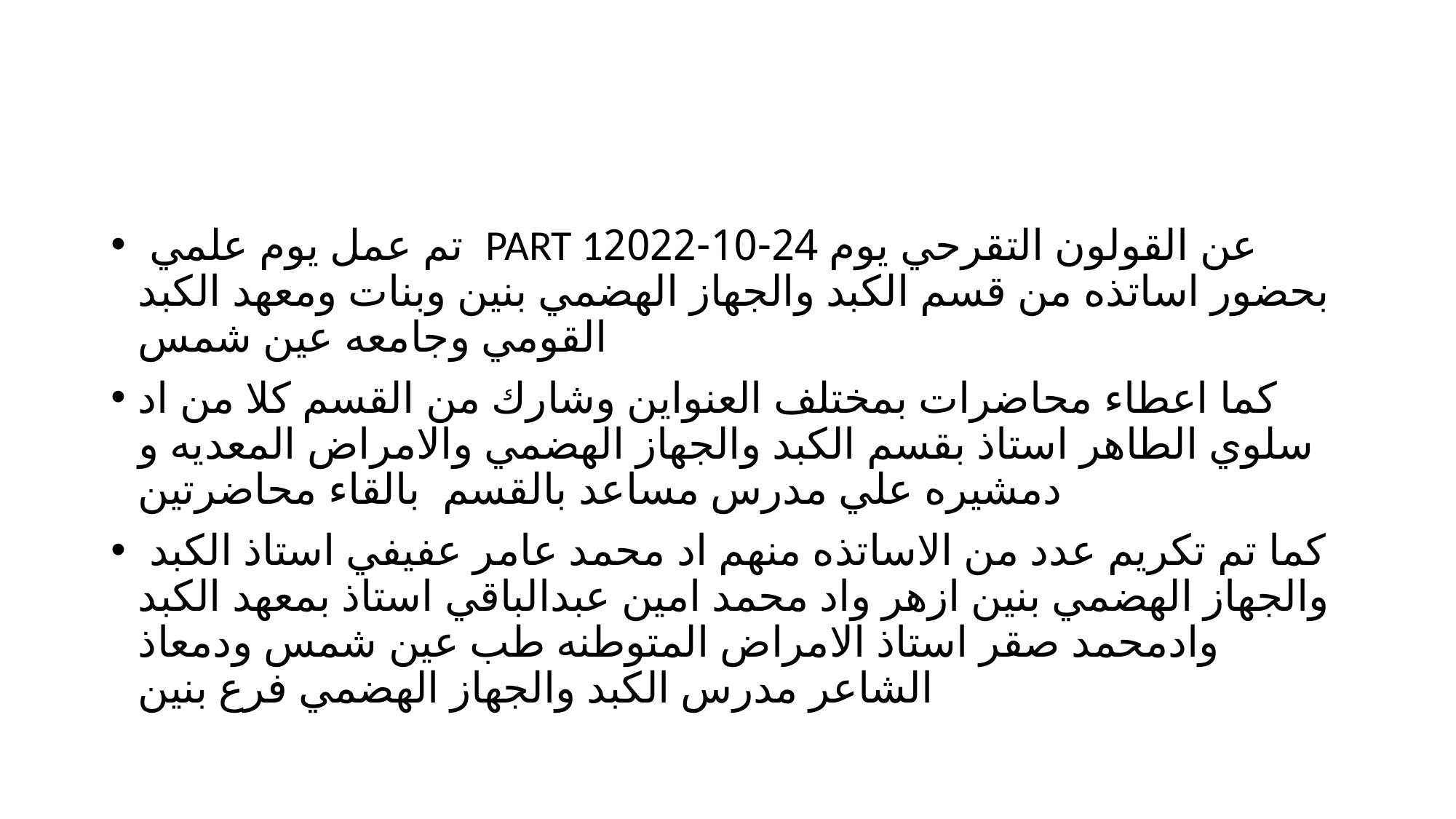

#
 تم عمل يوم علمي  PART 1عن القولون التقرحي يوم 24-10-2022 بحضور اساتذه من قسم الكبد والجهاز الهضمي بنين وبنات ومعهد الكبد القومي وجامعه عين شمس
كما اعطاء محاضرات بمختلف العنواين وشارك من القسم كلا من اد سلوي الطاهر استاذ بقسم الكبد والجهاز الهضمي والامراض المعديه و دمشيره علي مدرس مساعد بالقسم  بالقاء محاضرتين
 كما تم تكريم عدد من الاساتذه منهم اد محمد عامر عفيفي استاذ الكبد والجهاز الهضمي بنين ازهر واد محمد امين عبدالباقي استاذ بمعهد الكبد وادمحمد صقر استاذ الامراض المتوطنه طب عين شمس ودمعاذ الشاعر مدرس الكبد والجهاز الهضمي فرع بنين